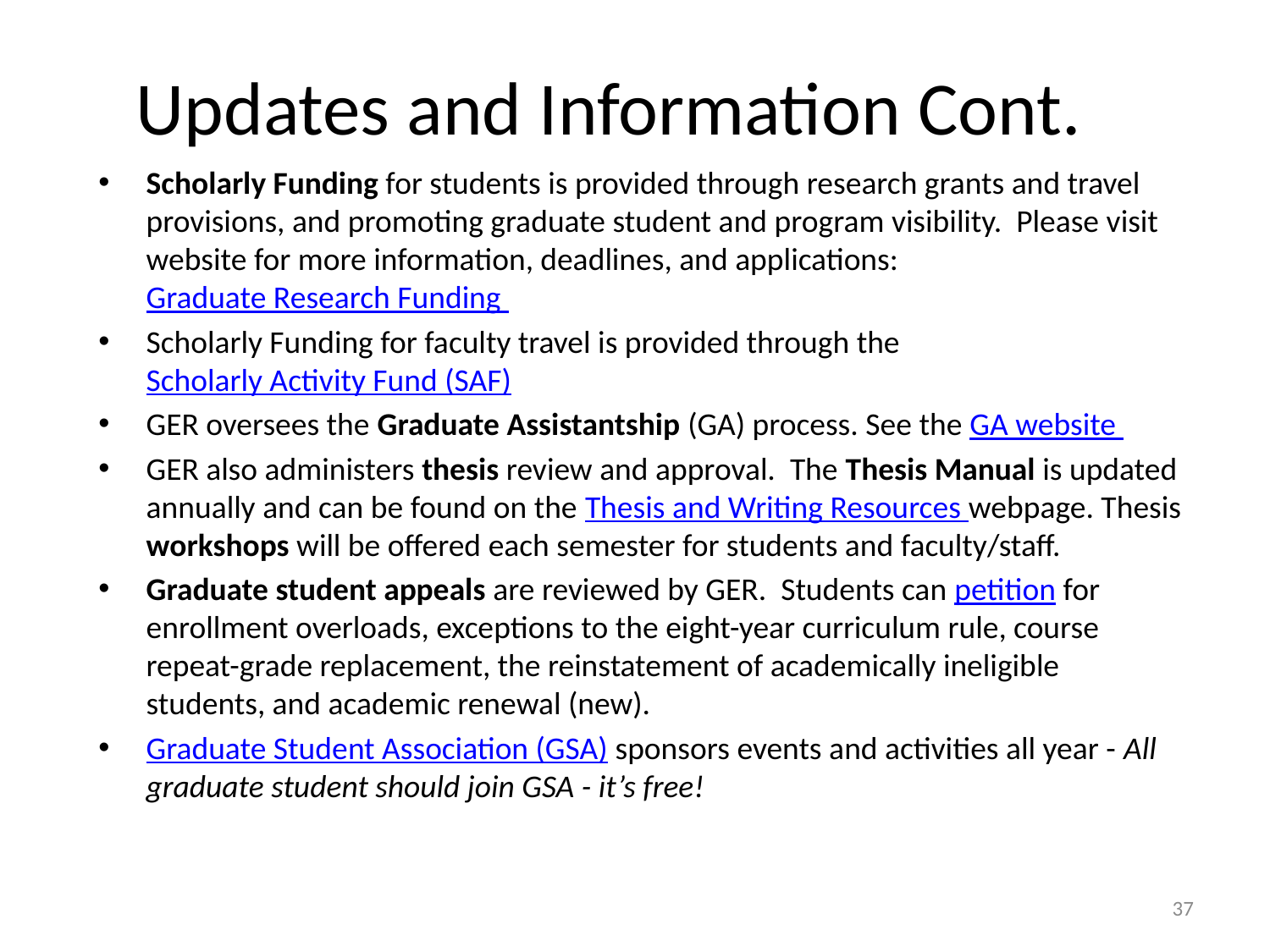

# Updates and Information Cont.
Scholarly Funding for students is provided through research grants and travel provisions, and promoting graduate student and program visibility.  Please visit website for more information, deadlines, and applications:  Graduate Research Funding
Scholarly Funding for faculty travel is provided through the Scholarly Activity Fund (SAF)
GER oversees the Graduate Assistantship (GA) process. See the GA website
GER also administers thesis review and approval.  The Thesis Manual is updated annually and can be found on the Thesis and Writing Resources webpage. Thesis workshops will be offered each semester for students and faculty/staff.
Graduate student appeals are reviewed by GER.  Students can petition for enrollment overloads, exceptions to the eight-year curriculum rule, course repeat-grade replacement, the reinstatement of academically ineligible students, and academic renewal (new).
Graduate Student Association (GSA) sponsors events and activities all year - All graduate student should join GSA - it’s free!

37